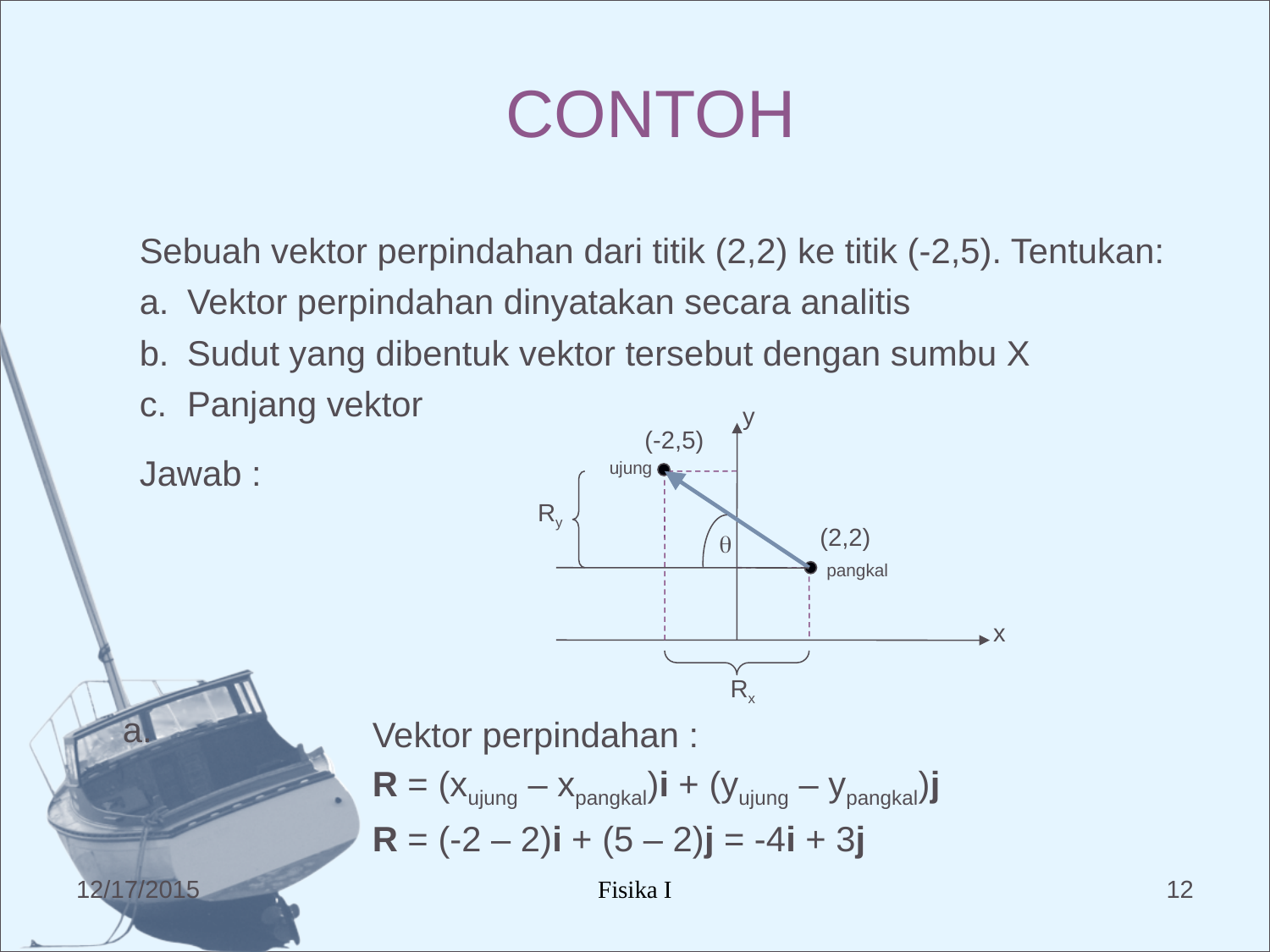

# CONTOH
Sebuah vektor perpindahan dari titik (2,2) ke titik (-2,5). Tentukan:
Vektor perpindahan dinyatakan secara analitis
Sudut yang dibentuk vektor tersebut dengan sumbu X
Panjang vektor
y
(-2,5)

ujung

Ry

(2,2)
θ
pangkal

x

Rx
Jawab :
a.
Vektor perpindahan :
R = (xujung – xpangkal)i + (yujung – ypangkal)j
R = (-2 – 2)i + (5 – 2)j = -4i + 3j

12/17/2015
Fisika I
12